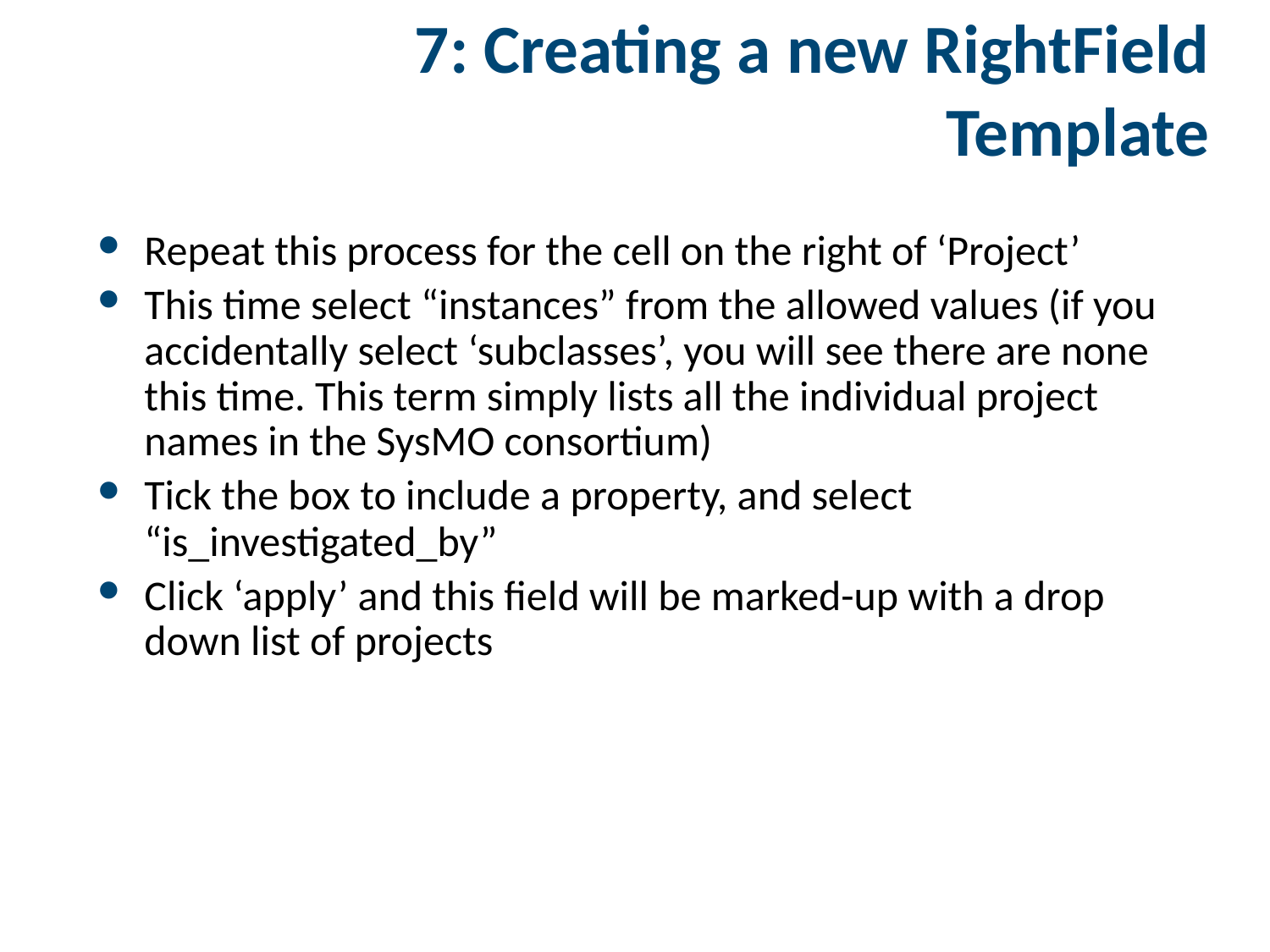

# 7: Creating a new RightField Template
Repeat this process for the cell on the right of ‘Project’
This time select “instances” from the allowed values (if you accidentally select ‘subclasses’, you will see there are none this time. This term simply lists all the individual project names in the SysMO consortium)
Tick the box to include a property, and select “is_investigated_by”
Click ‘apply’ and this field will be marked-up with a drop down list of projects